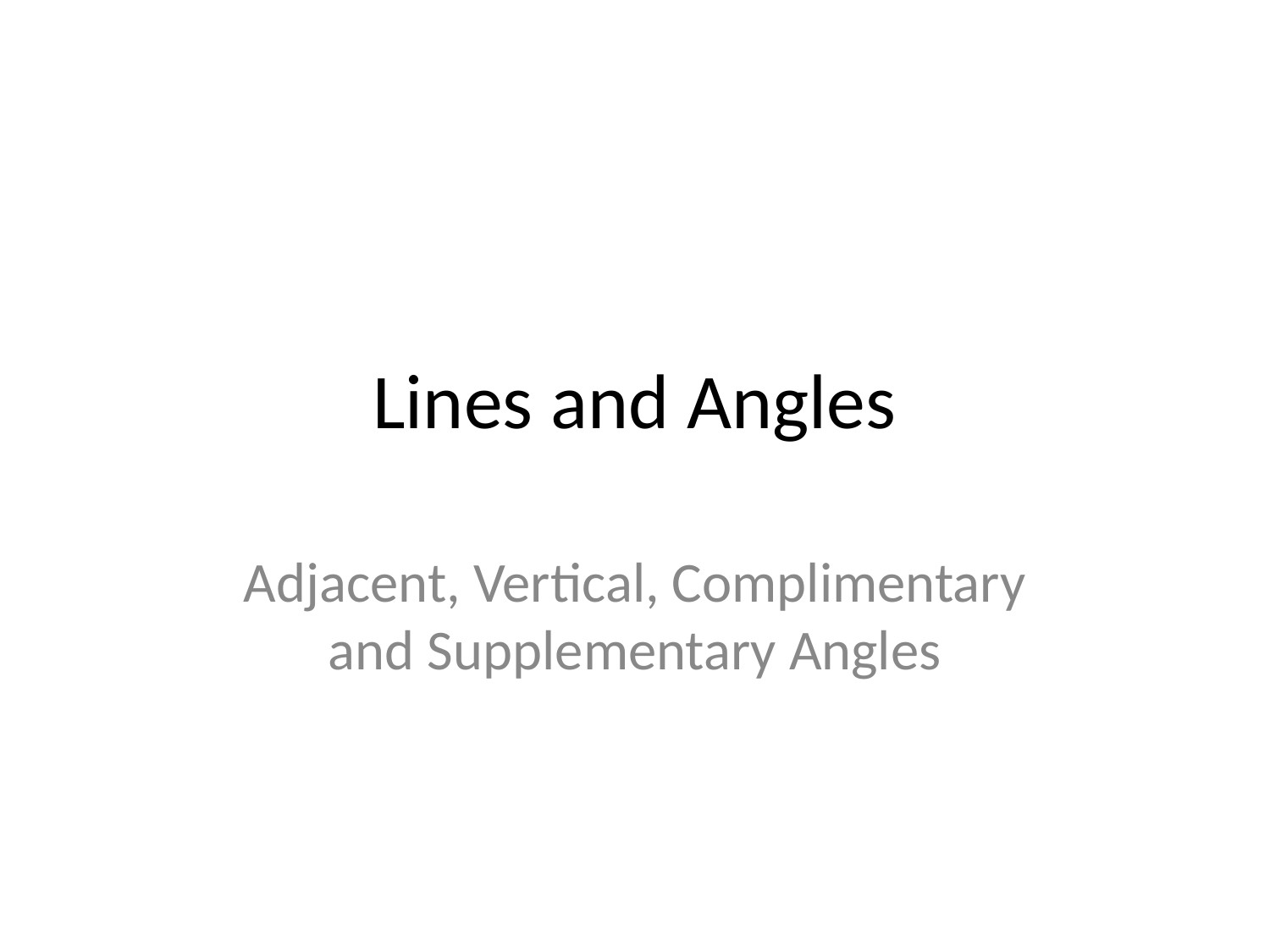

# Lines and Angles
Adjacent, Vertical, Complimentary and Supplementary Angles